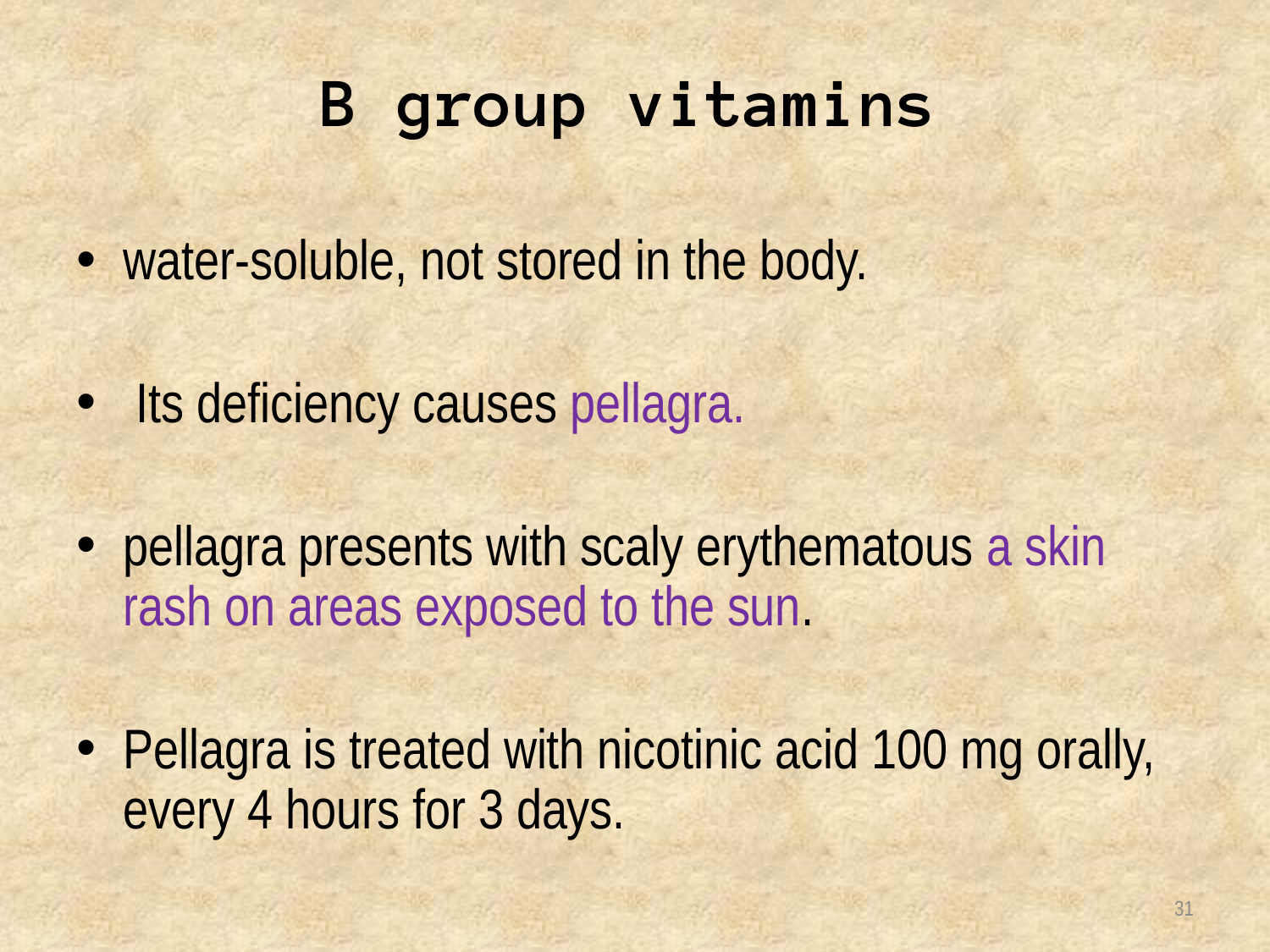

# B group vitamins
water-soluble, not stored in the body.

 Its deficiency causes pellagra.

pellagra presents with scaly erythematous a skin rash on areas exposed to the sun.

Pellagra is treated with nicotinic acid 100 mg orally, every 4 hours for 3 days.
31